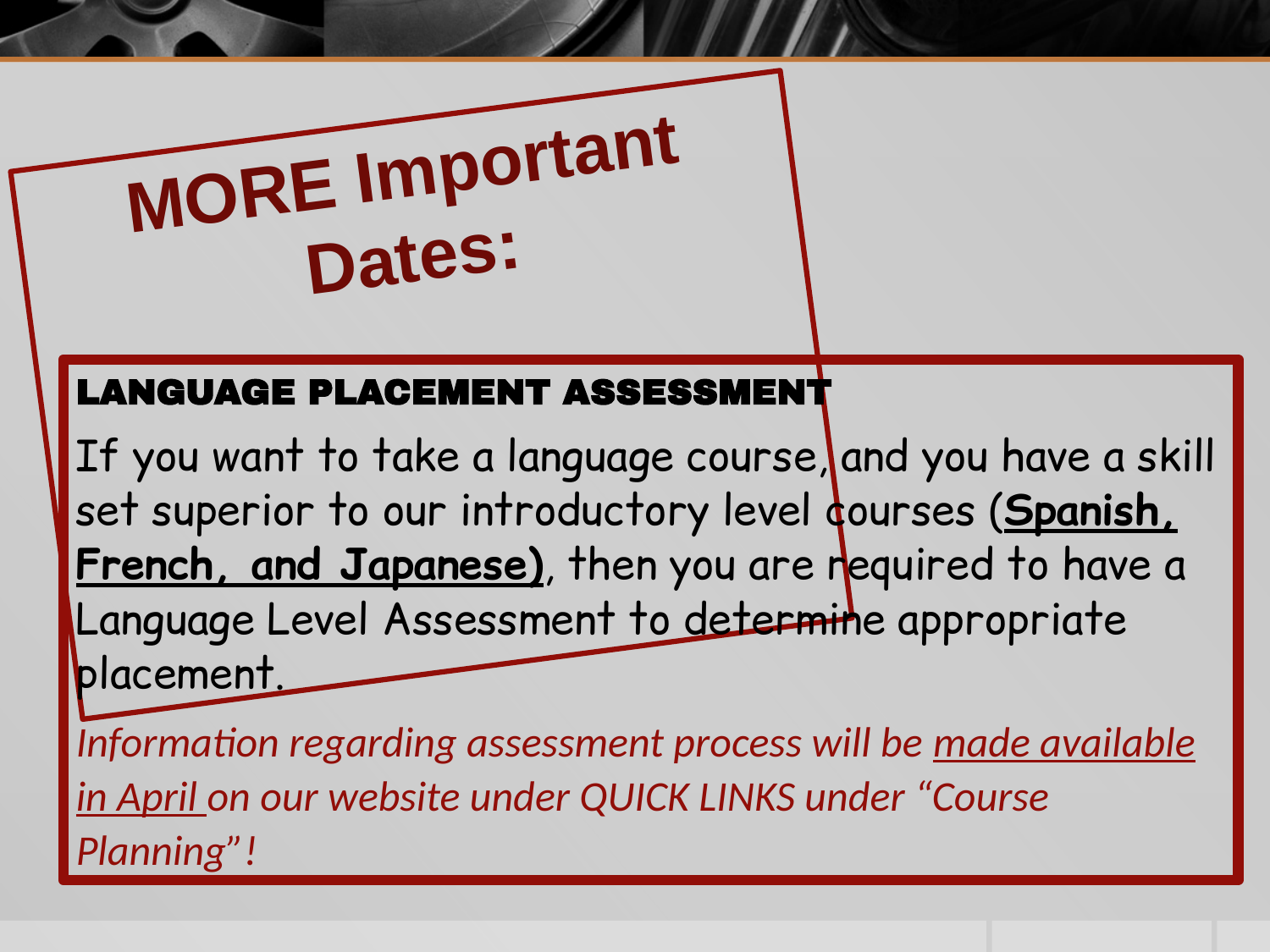

MORE Important Dates:
#
LANGUAGE PLACEMENT ASSESSMENT
If you want to take a language course, and you have a skill set superior to our introductory level courses (Spanish, French, and Japanese), then you are required to have a Language Level Assessment to determine appropriate placement.
Information regarding assessment process will be made available in April on our website under QUICK LINKS under “Course Planning”!